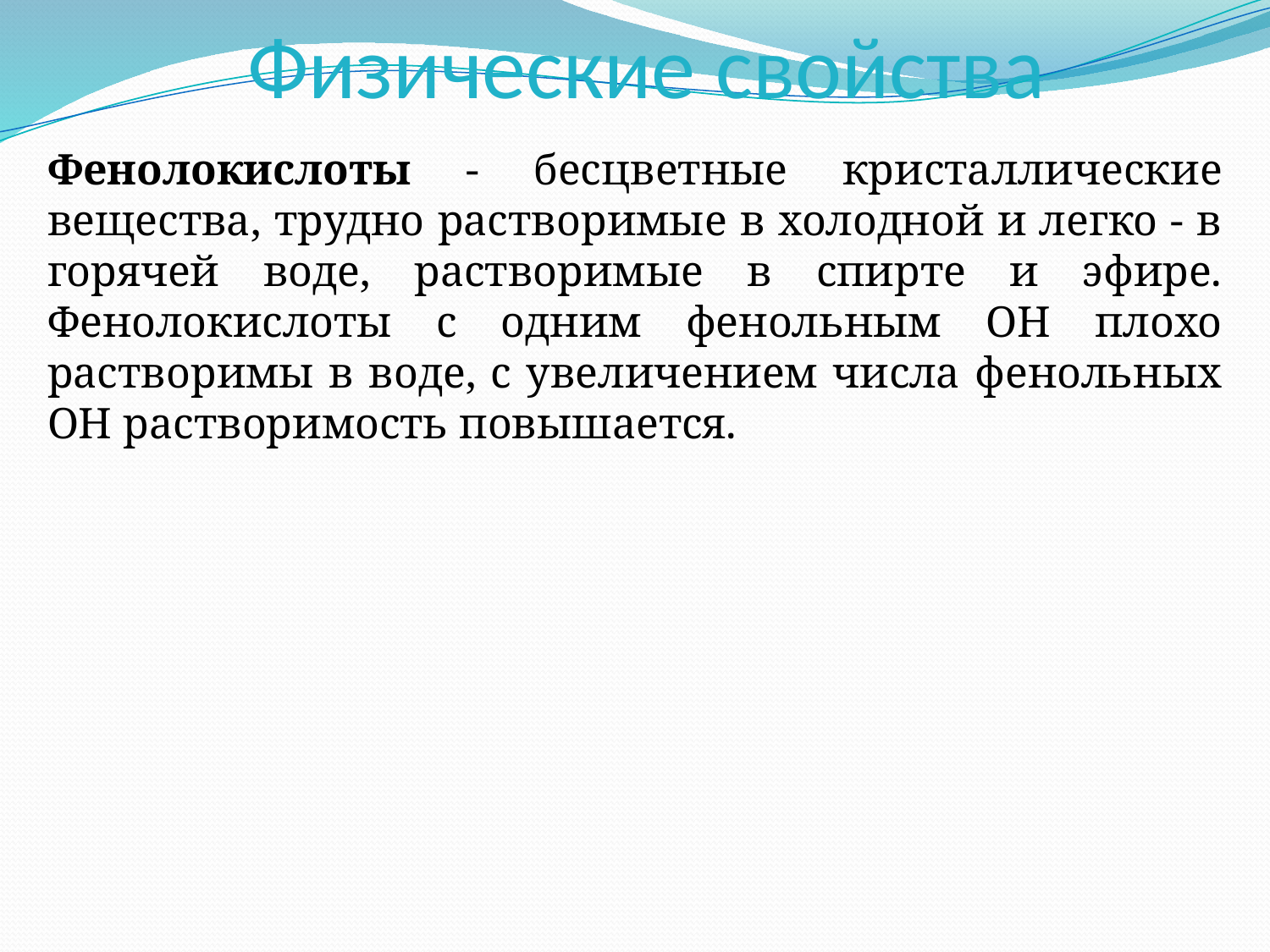

# Физические свойства
Фенолокислоты - бесцветные кристаллические вещества, трудно растворимые в холодной и легко - в горячей воде, растворимые в спирте и эфире. Фенолокислоты с одним фенольным OH плохо растворимы в воде, с увеличением числа фенольных OH растворимость повышается.